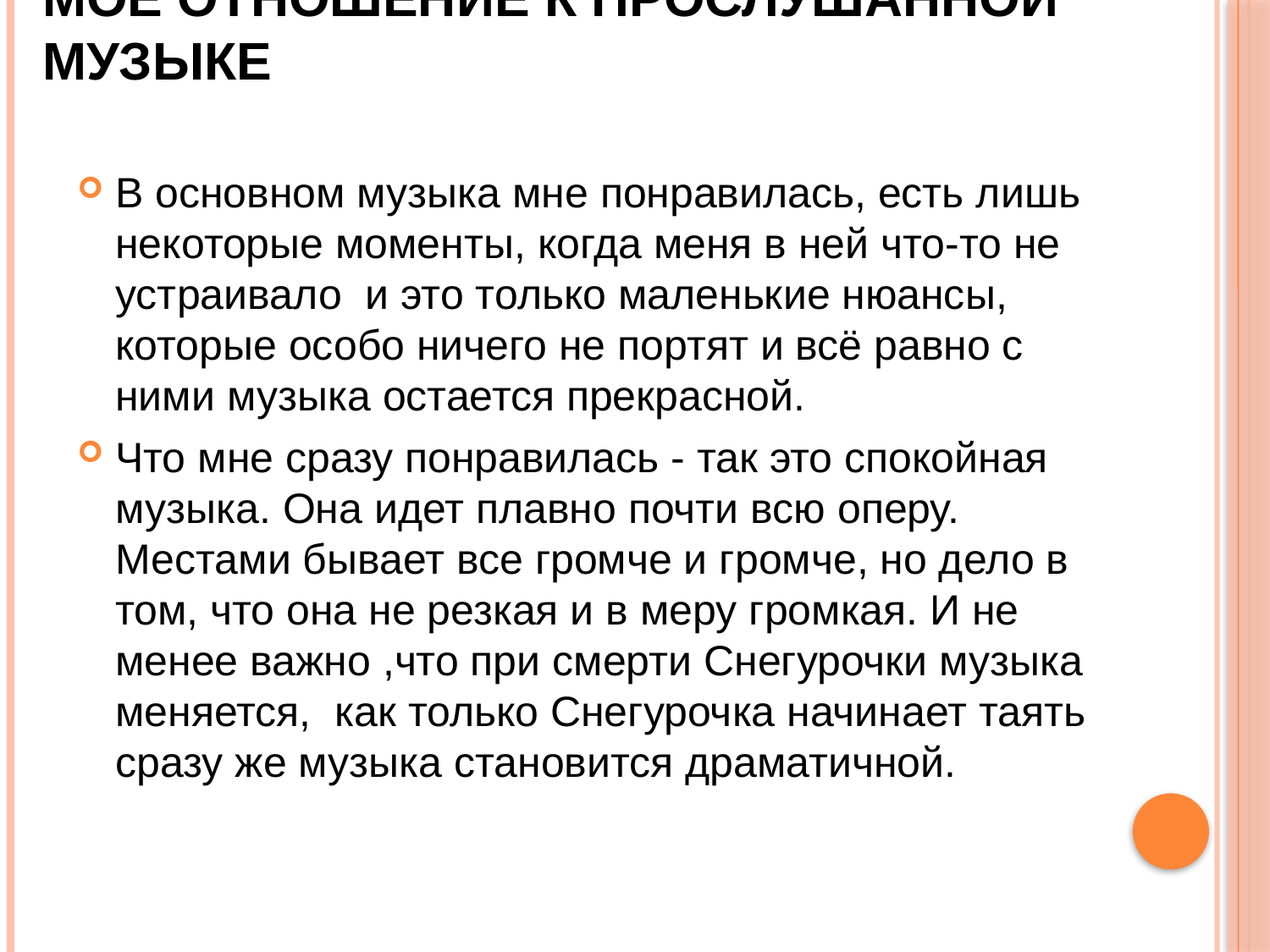

# Моё отношение к прослушанной музыке
В основном музыка мне понравилась, есть лишь некоторые моменты, когда меня в ней что-то не устраивало  и это только маленькие нюансы, которые особо ничего не портят и всё равно с ними музыка остается прекрасной.
Что мне сразу понравилась - так это спокойная музыка. Она идет плавно почти всю оперу. Местами бывает все громче и громче, но дело в том, что она не резкая и в меру громкая. И не менее важно ,что при смерти Снегурочки музыка меняется,  как только Снегурочка начинает таять сразу же музыка становится драматичной.